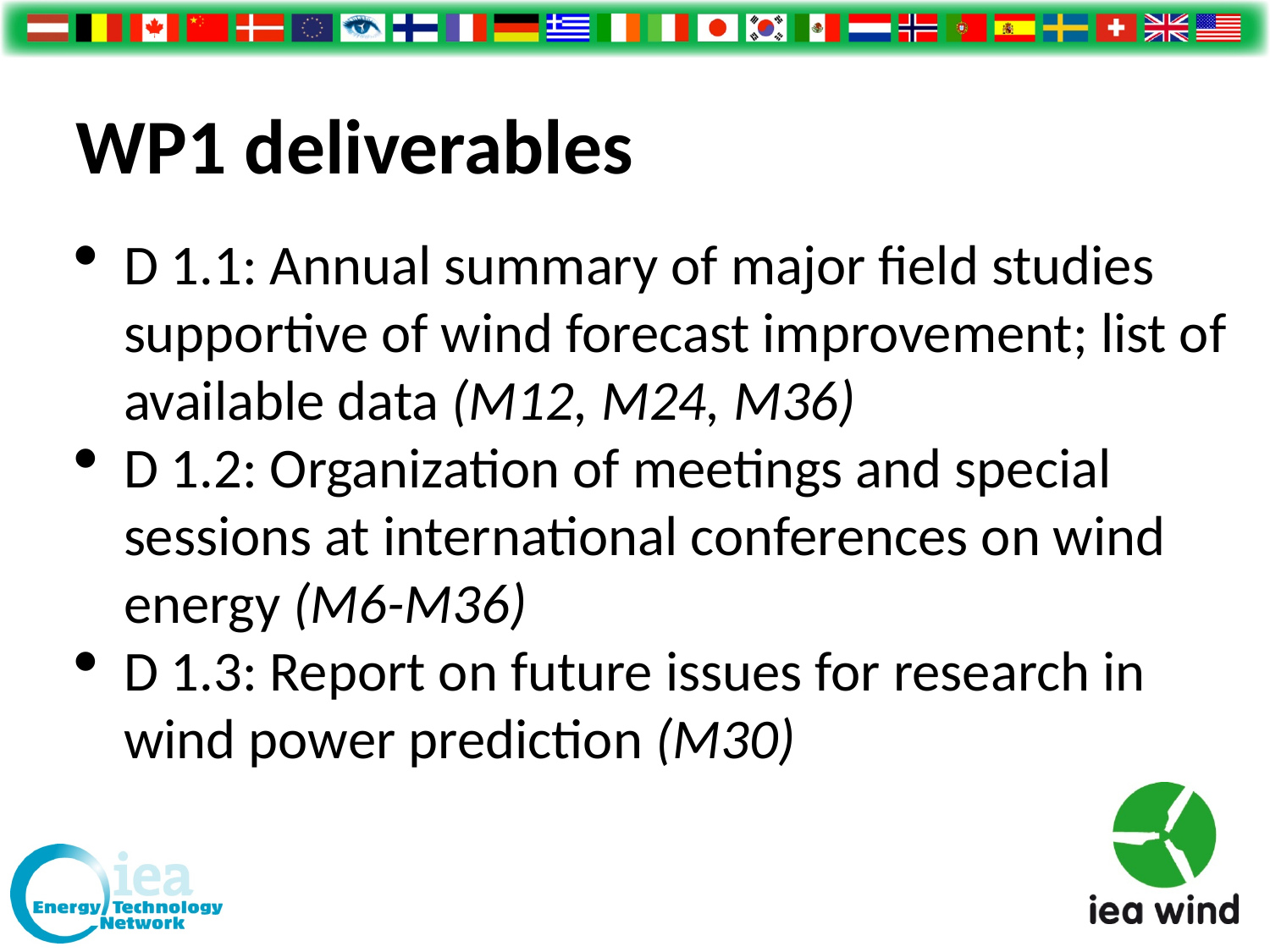

WP1 deliverables
D 1.1: Annual summary of major field studies supportive of wind forecast improvement; list of available data (M12, M24, M36)
D 1.2: Organization of meetings and special sessions at international conferences on wind energy (M6-M36)
D 1.3: Report on future issues for research in wind power prediction (M30)